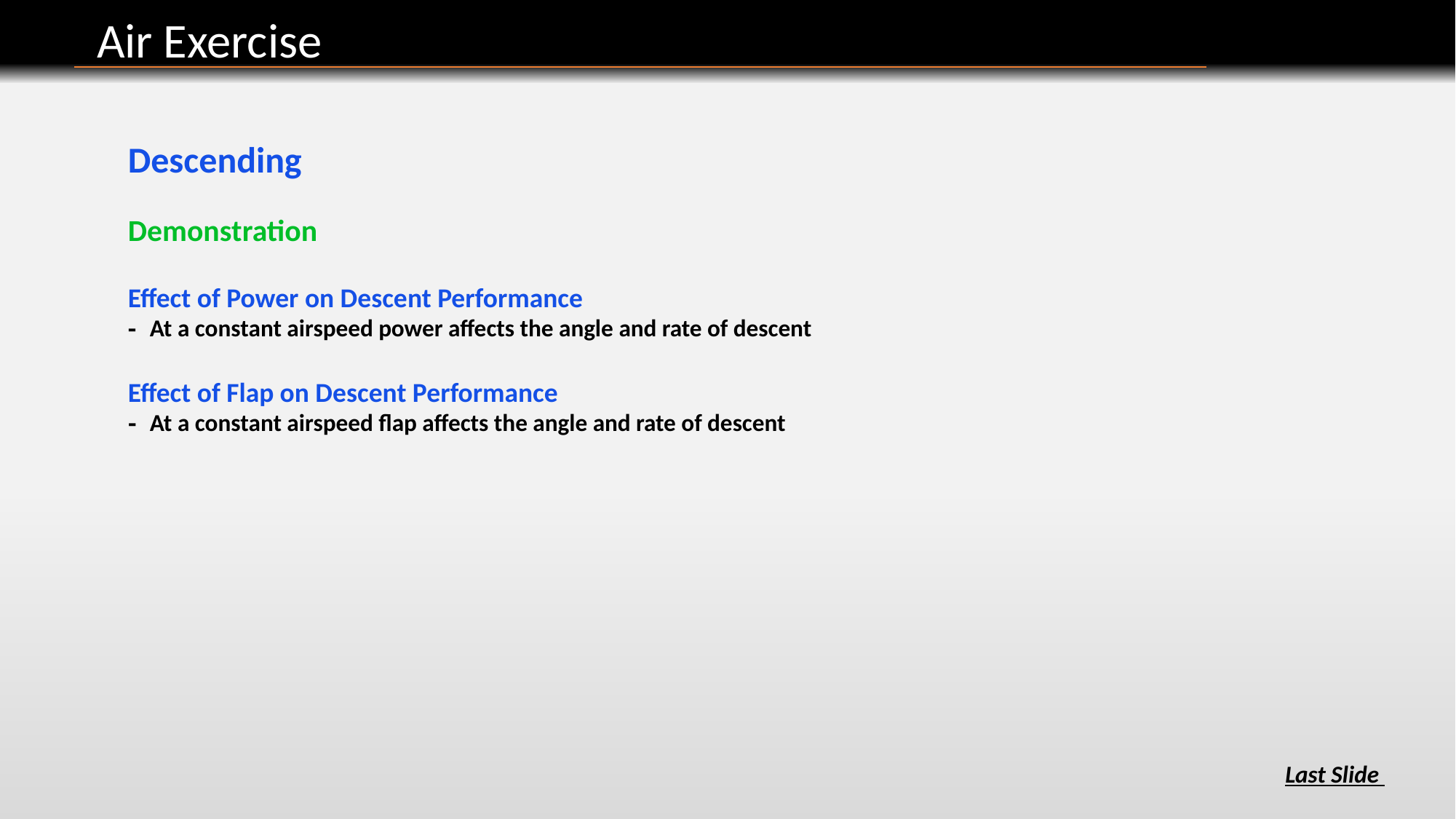

Air Exercise
Descending
Demonstration

Effect of Power on Descent Performance
    At a constant airspeed power affects the angle and rate of descent

Effect of Flap on Descent Performance
    At a constant airspeed flap affects the angle and rate of descent

-
-
Last Slide